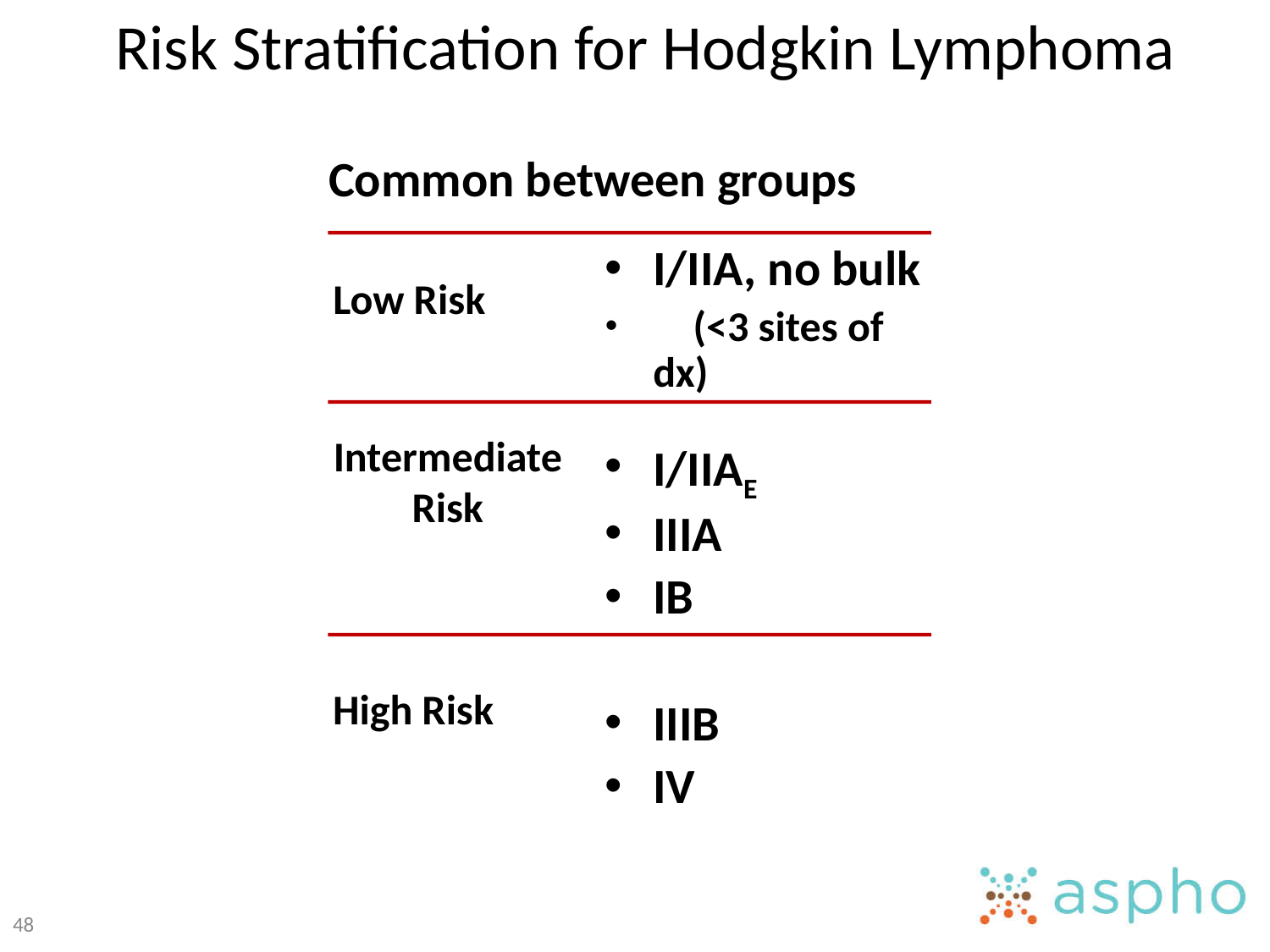

# Risk Stratification for Hodgkin Lymphoma
Common between groups

I/IIA, no bulk
     (<3 sites of dx)
I/IIAE
IIIA
IB

IIIB
IV

Low Risk

Intermediate
Risk

High Risk
48